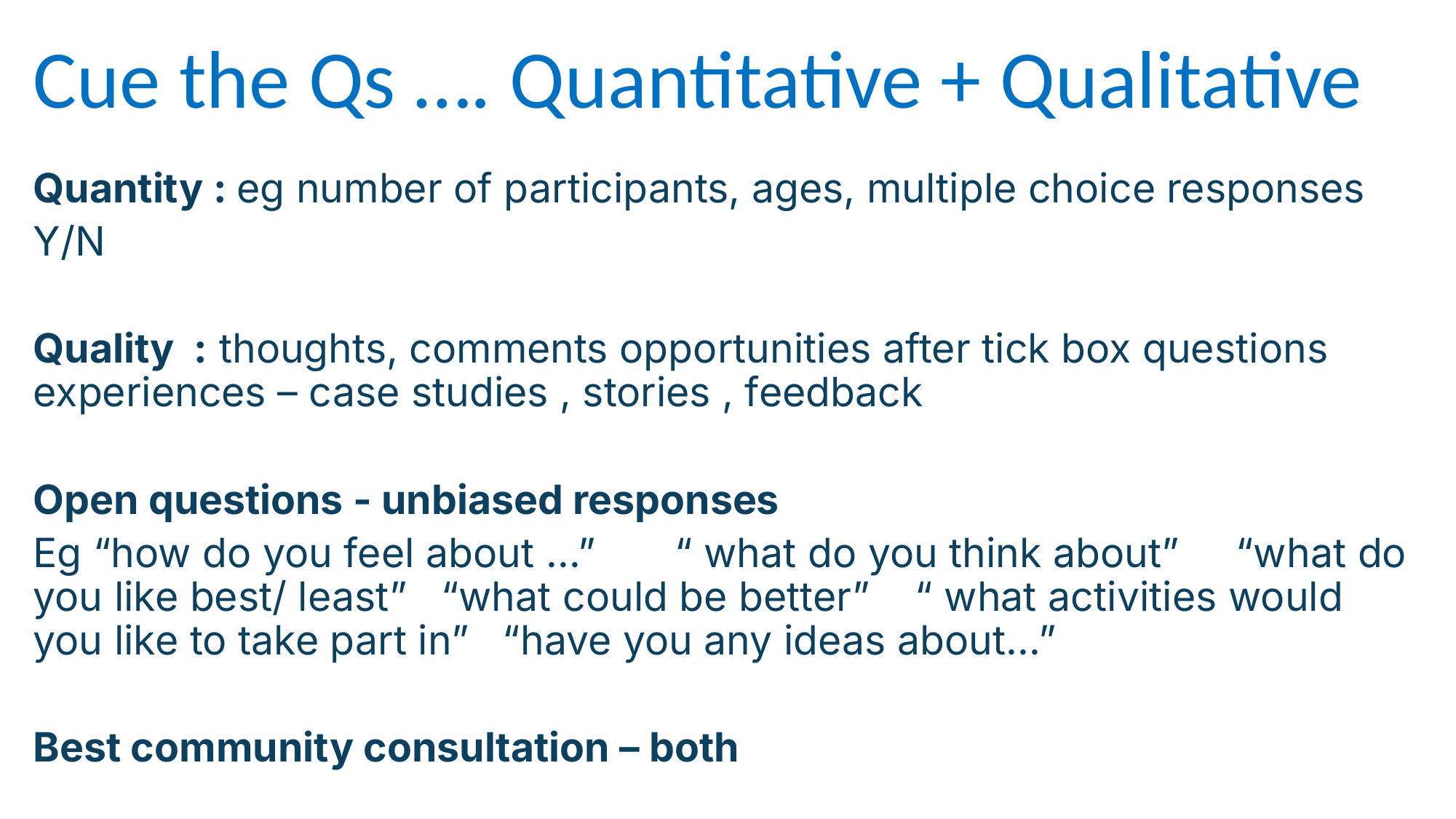

# Cue the Qs …. Quantitative + Qualitative
Quantity : eg number of participants, ages, multiple choice responses
Y/N

Quality  : thoughts, comments opportunities after tick box questions experiences – case studies , stories , feedback

Open questions - unbiased responses
Eg “how do you feel about …”       “ what do you think about”     “what do you like best/ least”   “what could be better”    “ what activities would you like to take part in”   “have you any ideas about…”

Best community consultation – both